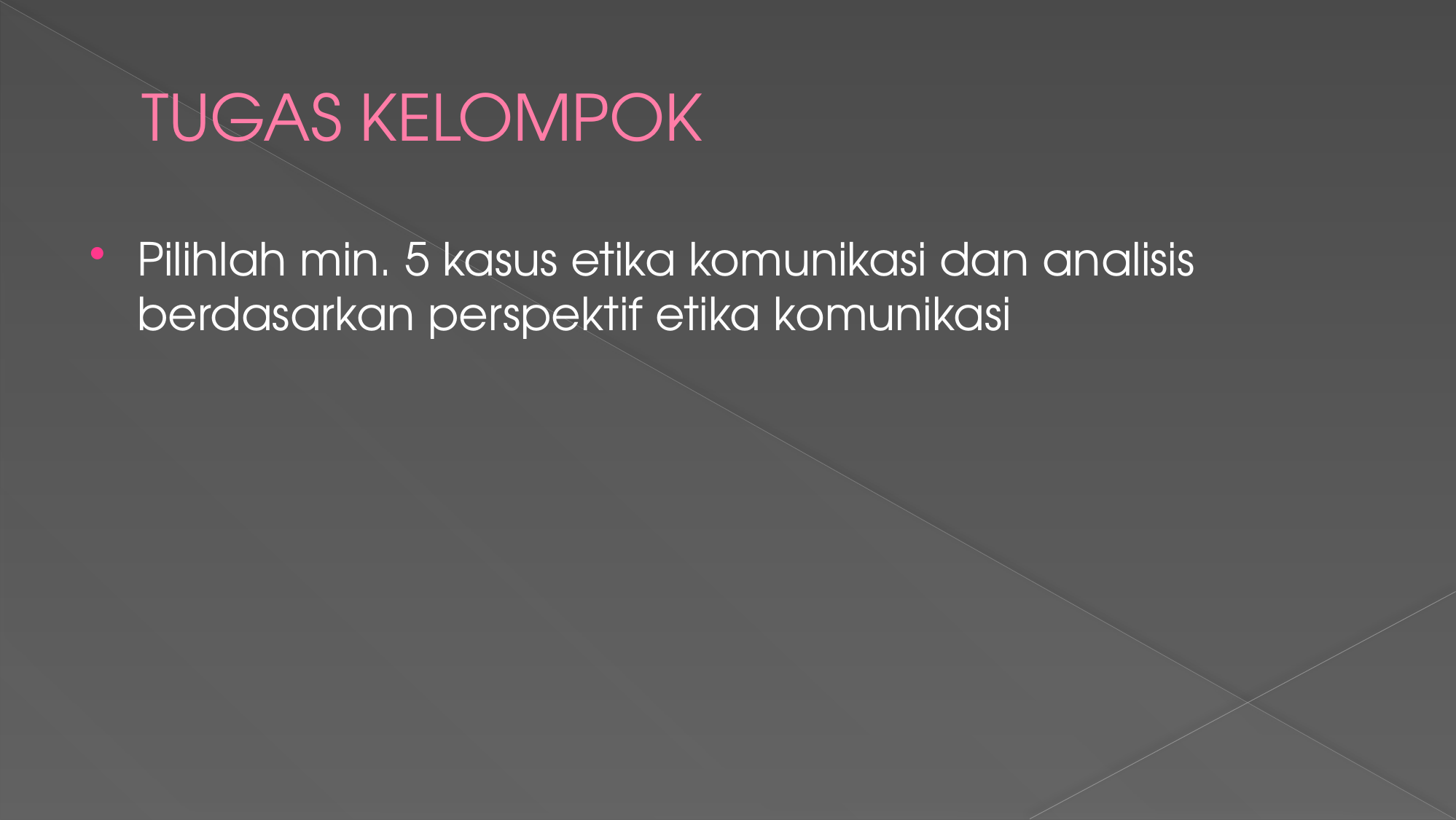

# TUGAS KELOMPOK
Pilihlah min. 5 kasus etika komunikasi dan analisis berdasarkan perspektif etika komunikasi